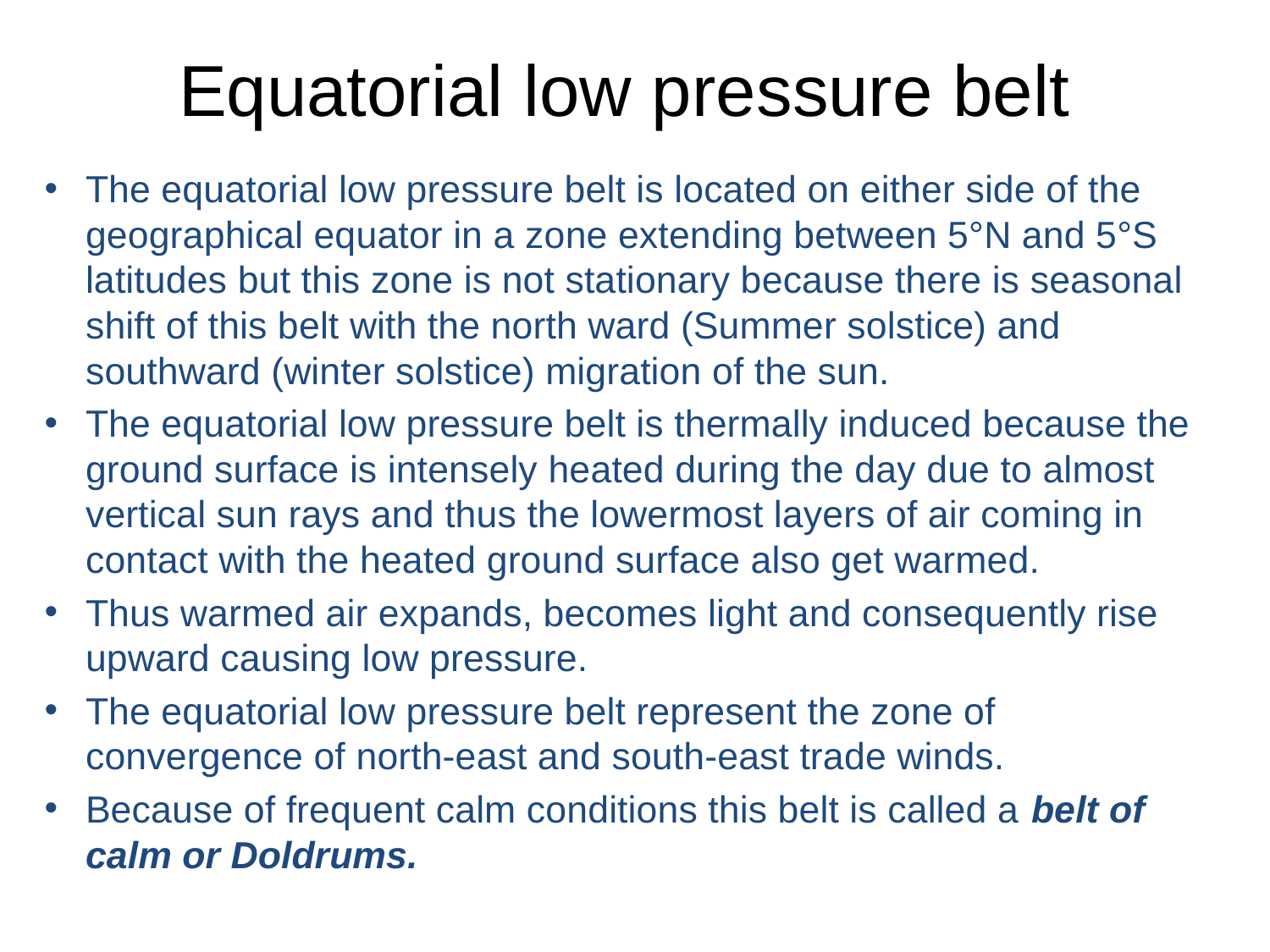

# Equatorial low pressure belt
The equatorial low pressure belt is located on either side of the geographical equator in a zone extending between 5°N and 5°S latitudes but this zone is not stationary because there is seasonal shift of this belt with the north ward (Summer solstice) and southward (winter solstice) migration of the sun.
The equatorial low pressure belt is thermally induced because the ground surface is intensely heated during the day due to almost vertical sun rays and thus the lowermost layers of air coming in contact with the heated ground surface also get warmed.
Thus warmed air expands, becomes light and consequently rise upward causing low pressure.
The equatorial low pressure belt represent the zone of convergence of north-east and south-east trade winds.
Because of frequent calm conditions this belt is called a belt of calm or Doldrums.